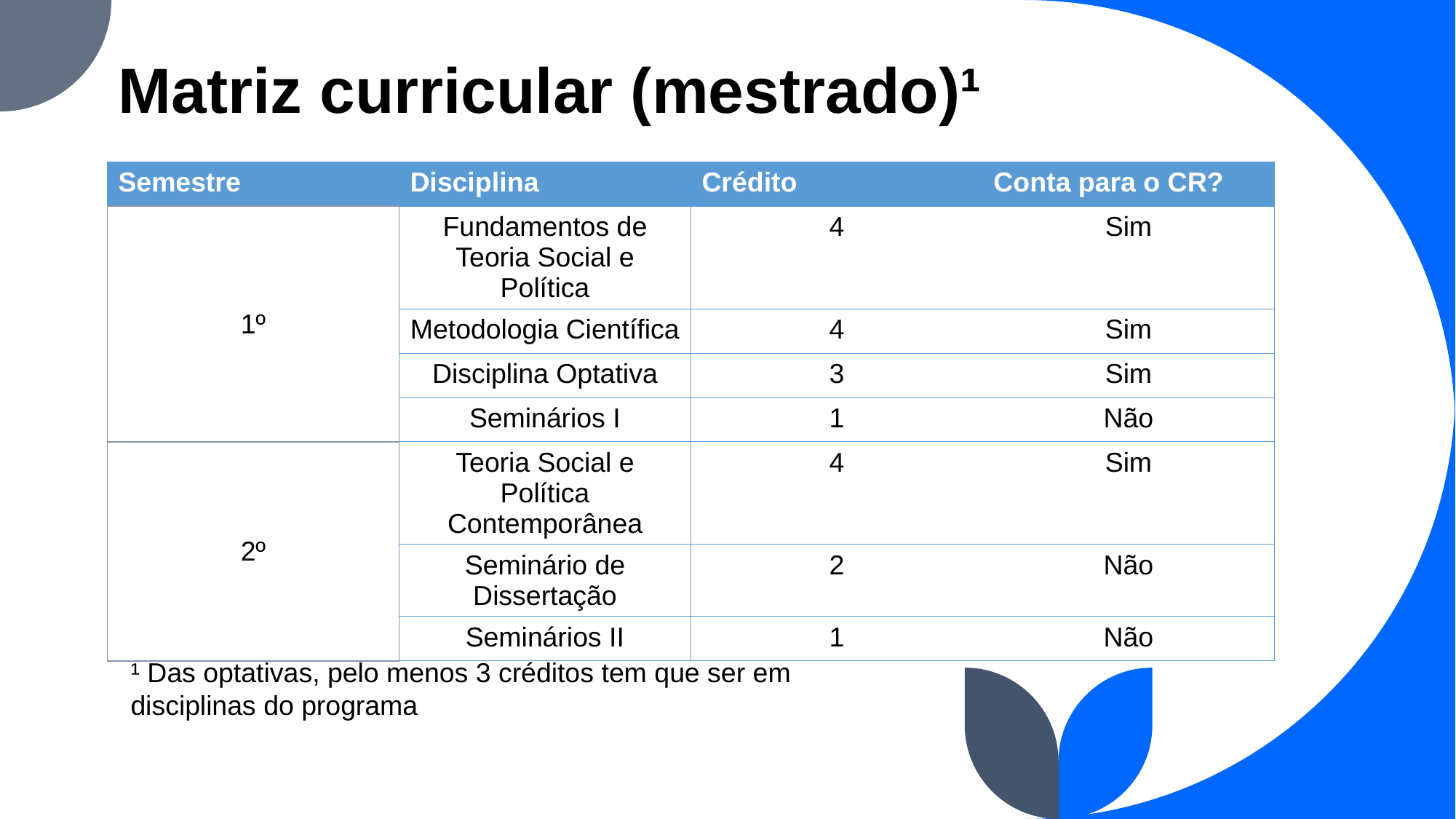

# Matriz curricular (mestrado)¹
| Semestre | Disciplina | Crédito | Conta para o CR? |
| --- | --- | --- | --- |
| 1º | Fundamentos de Teoria Social e Política | 4 | Sim |
|  | Metodologia Científica | 4 | Sim |
|  | Disciplina Optativa | 3 | Sim |
|  | Seminários I | 1 | Não |
| 2º | Teoria Social e Política Contemporânea | 4 | Sim |
|  | Seminário de Dissertação | 2 | Não |
|  | Seminários II | 1 | Não |
¹ Das optativas, pelo menos 3 créditos tem que ser em disciplinas do programa